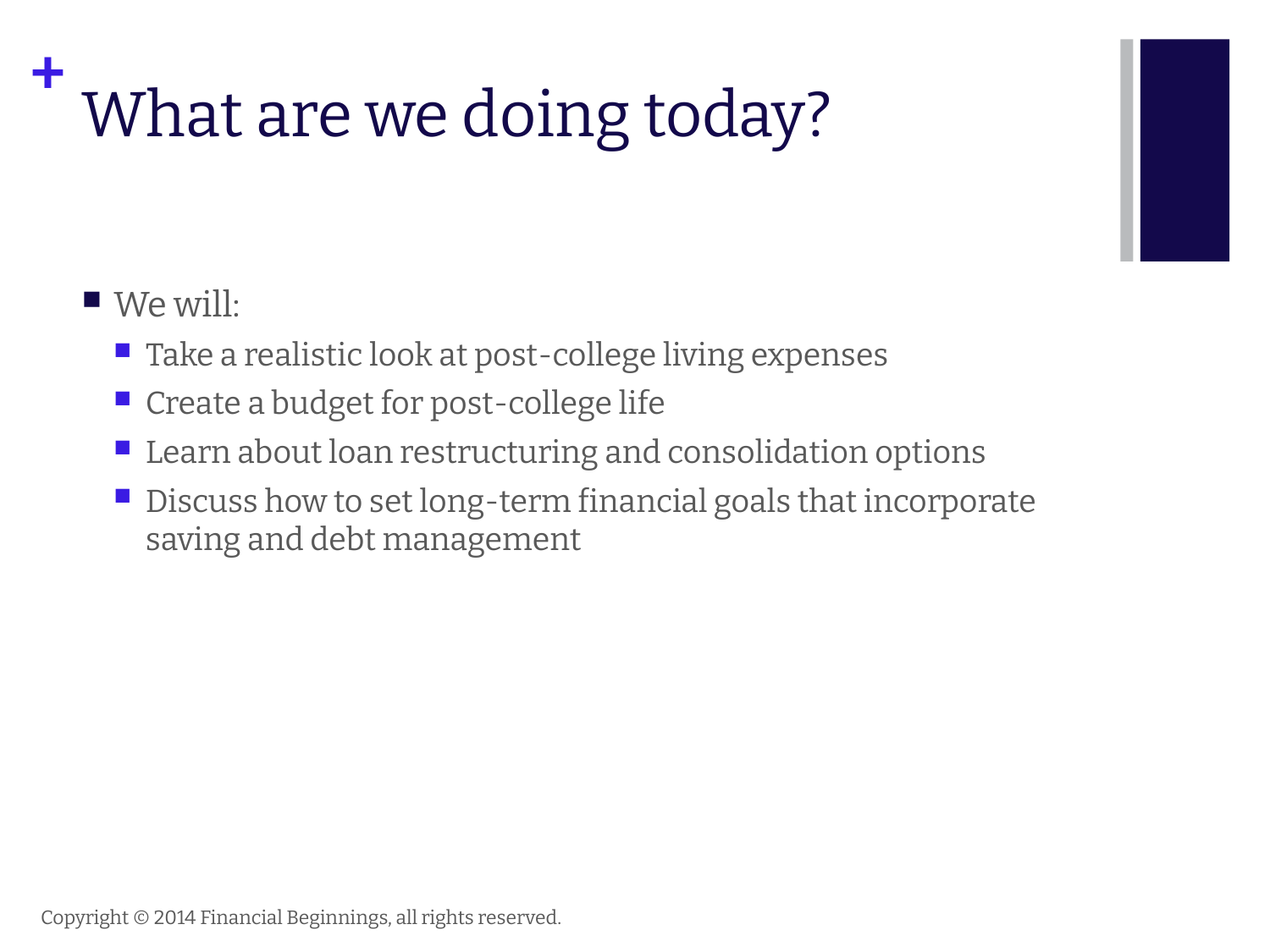

# What are we doing today?
We will:
Take a realistic look at post-college living expenses
Create a budget for post-college life
Learn about loan restructuring and consolidation options
Discuss how to set long-term financial goals that incorporate saving and debt management

Copyright © 2014 Financial Beginnings, all rights reserved.